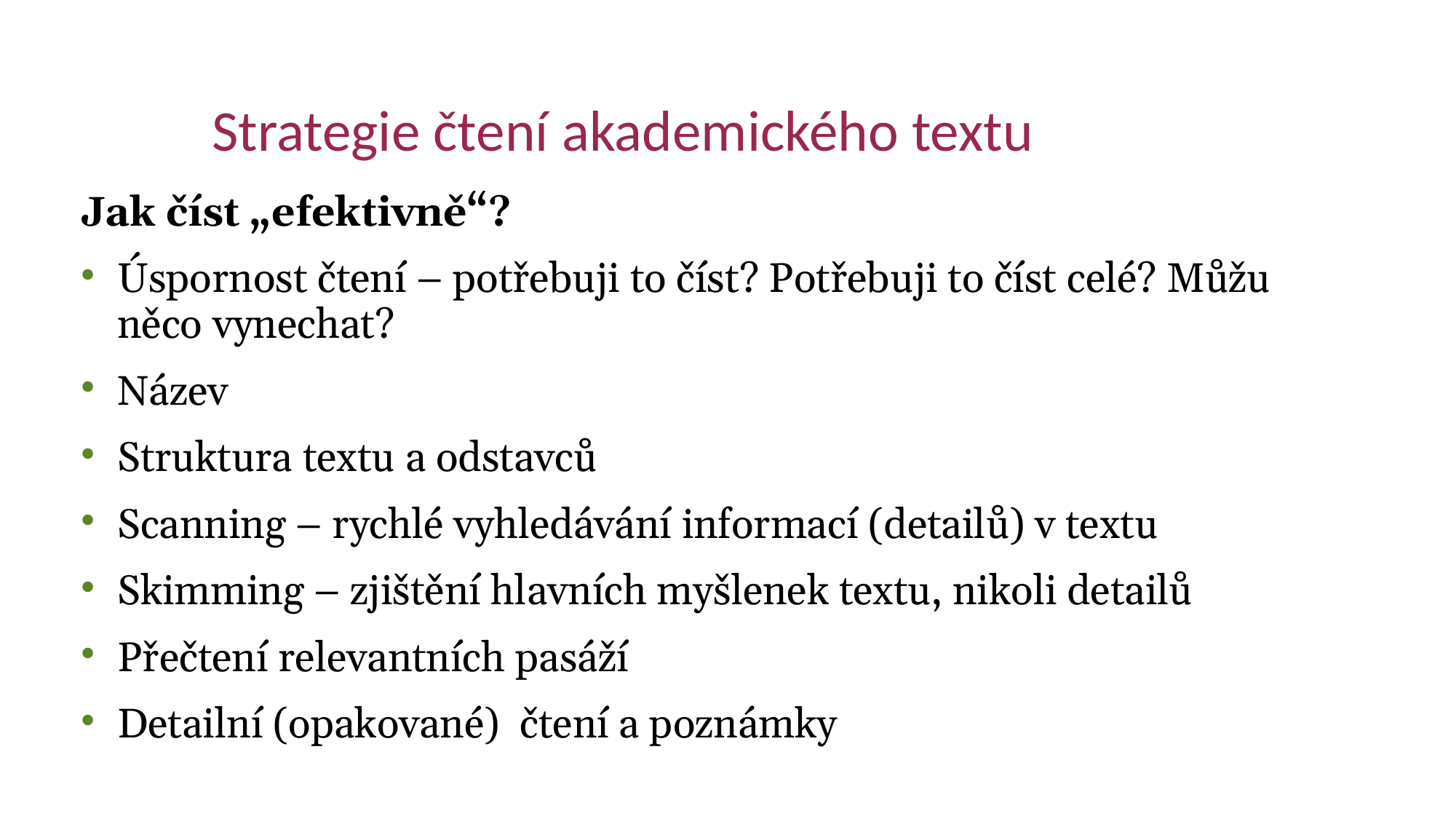

# Strategie čtení akademického textu
Jak číst „efektivně“?
Úspornost čtení – potřebuji to číst? Potřebuji to číst celé? Můžu něco vynechat?
Název
Struktura textu a odstavců
Scanning – rychlé vyhledávání informací (detailů) v textu
Skimming – zjištění hlavních myšlenek textu, nikoli detailů
Přečtení relevantních pasáží
Detailní (opakované)  čtení a poznámky